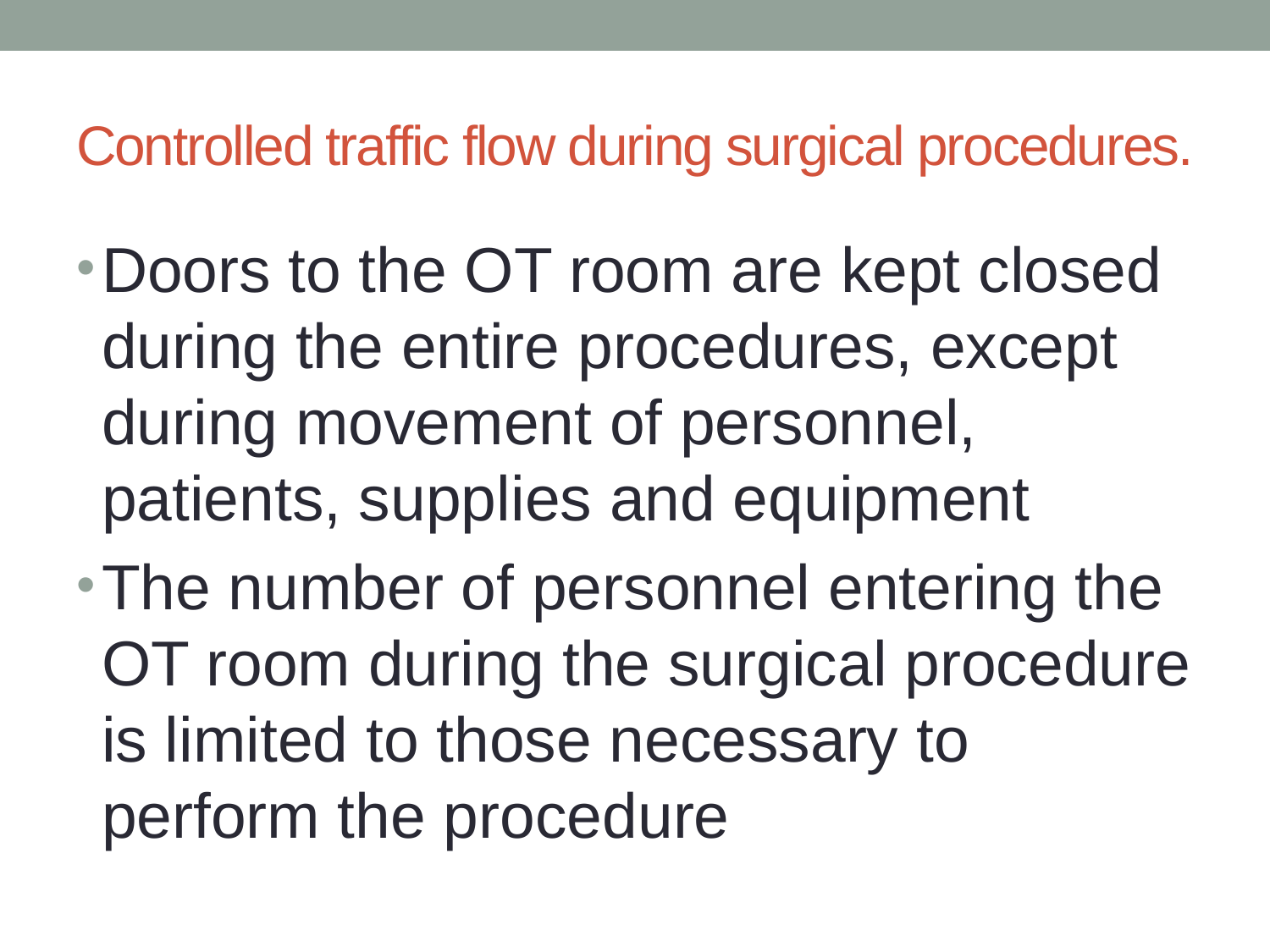

# Controlled traffic flow during surgical procedures.
Doors to the OT room are kept closed during the entire procedures, except during movement of personnel, patients, supplies and equipment
The number of personnel entering the OT room during the surgical procedure is limited to those necessary to perform the procedure